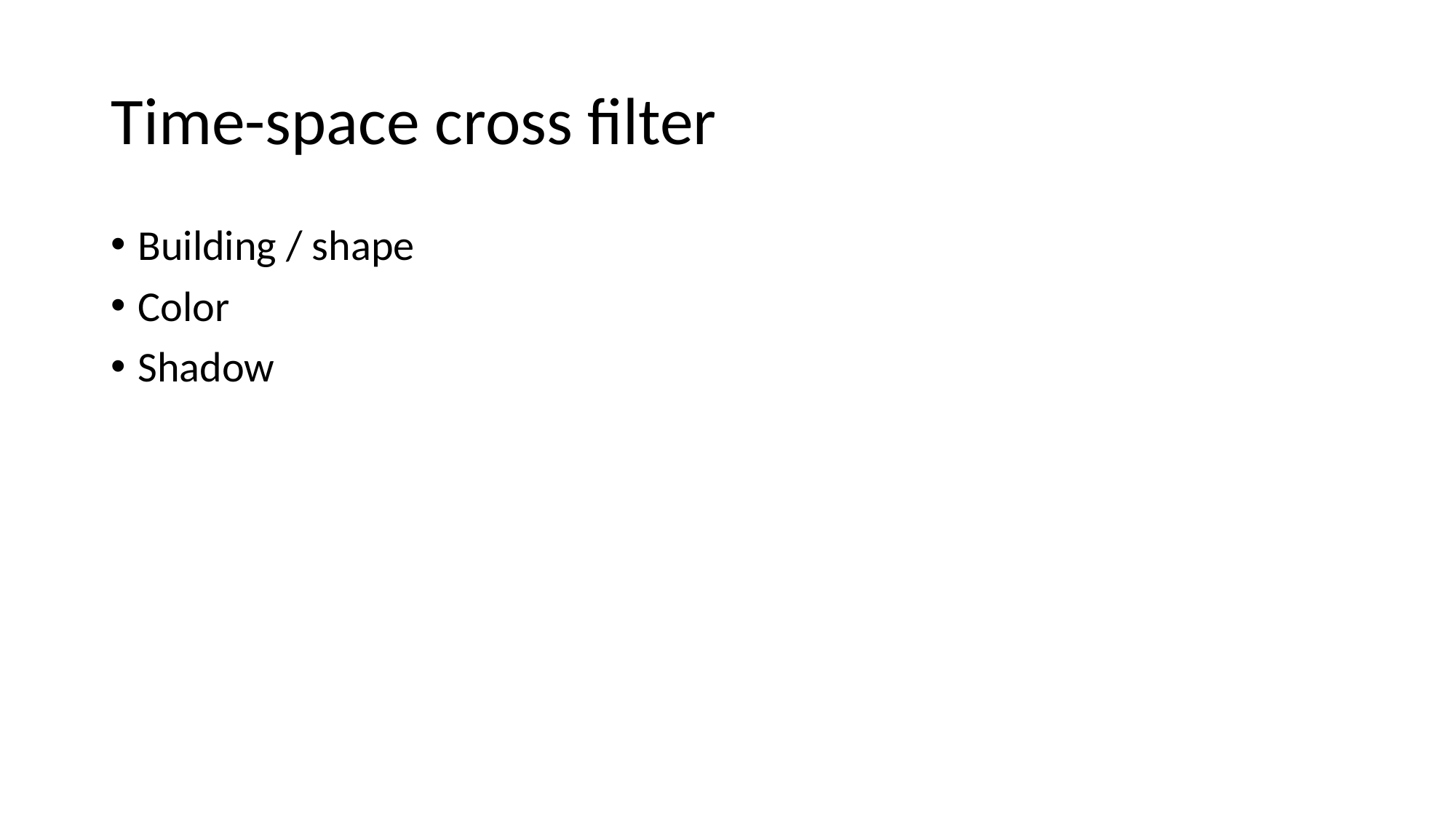

# Time-space cross filter
Building / shape
Color
Shadow